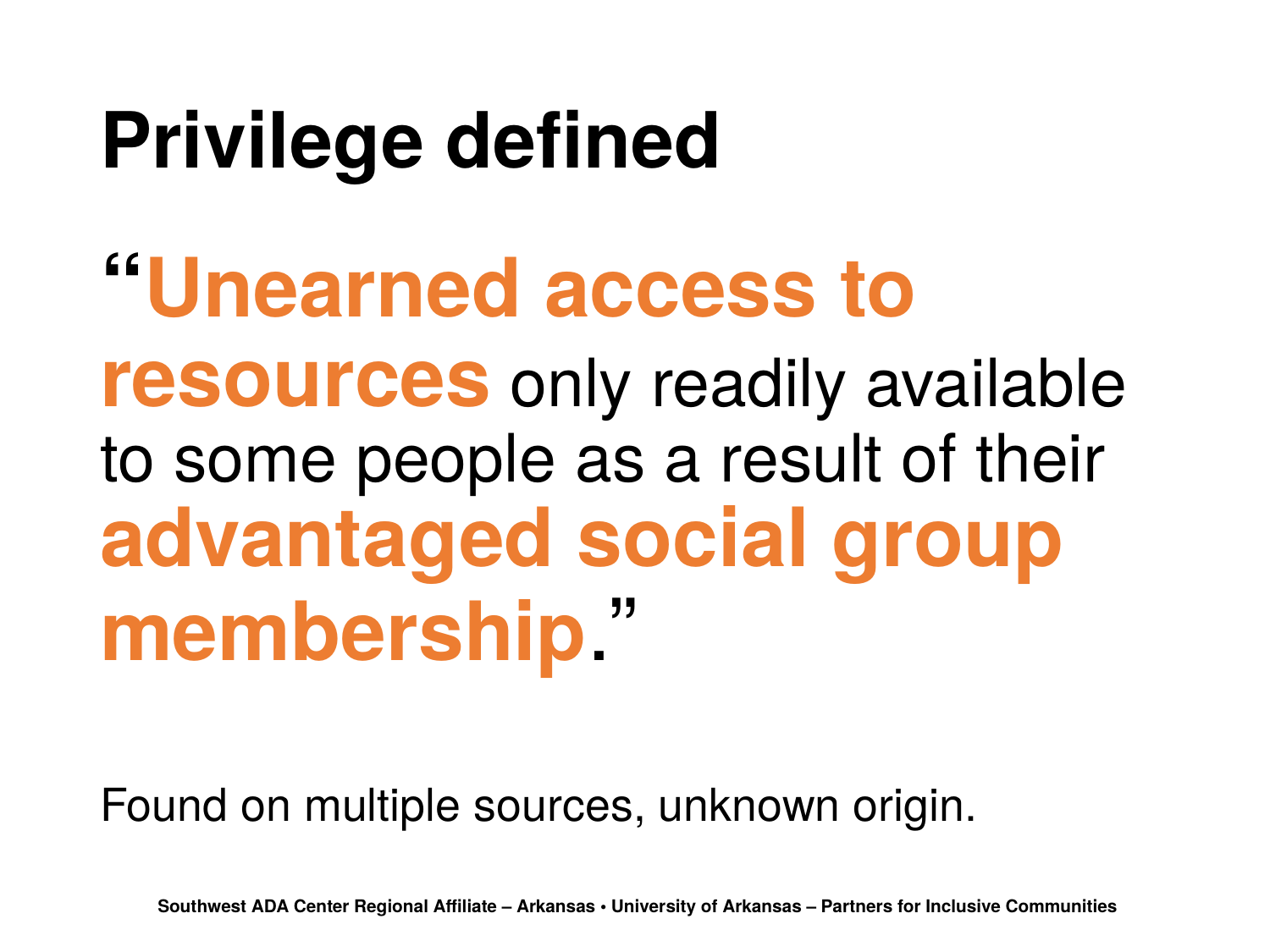

# Privilege defined
“Unearned access to resources only readily available to some people as a result of their advantaged social group membership.”

Found on multiple sources, unknown origin.
Southwest ADA Center Regional Affiliate – Arkansas • University of Arkansas – Partners for Inclusive Communities